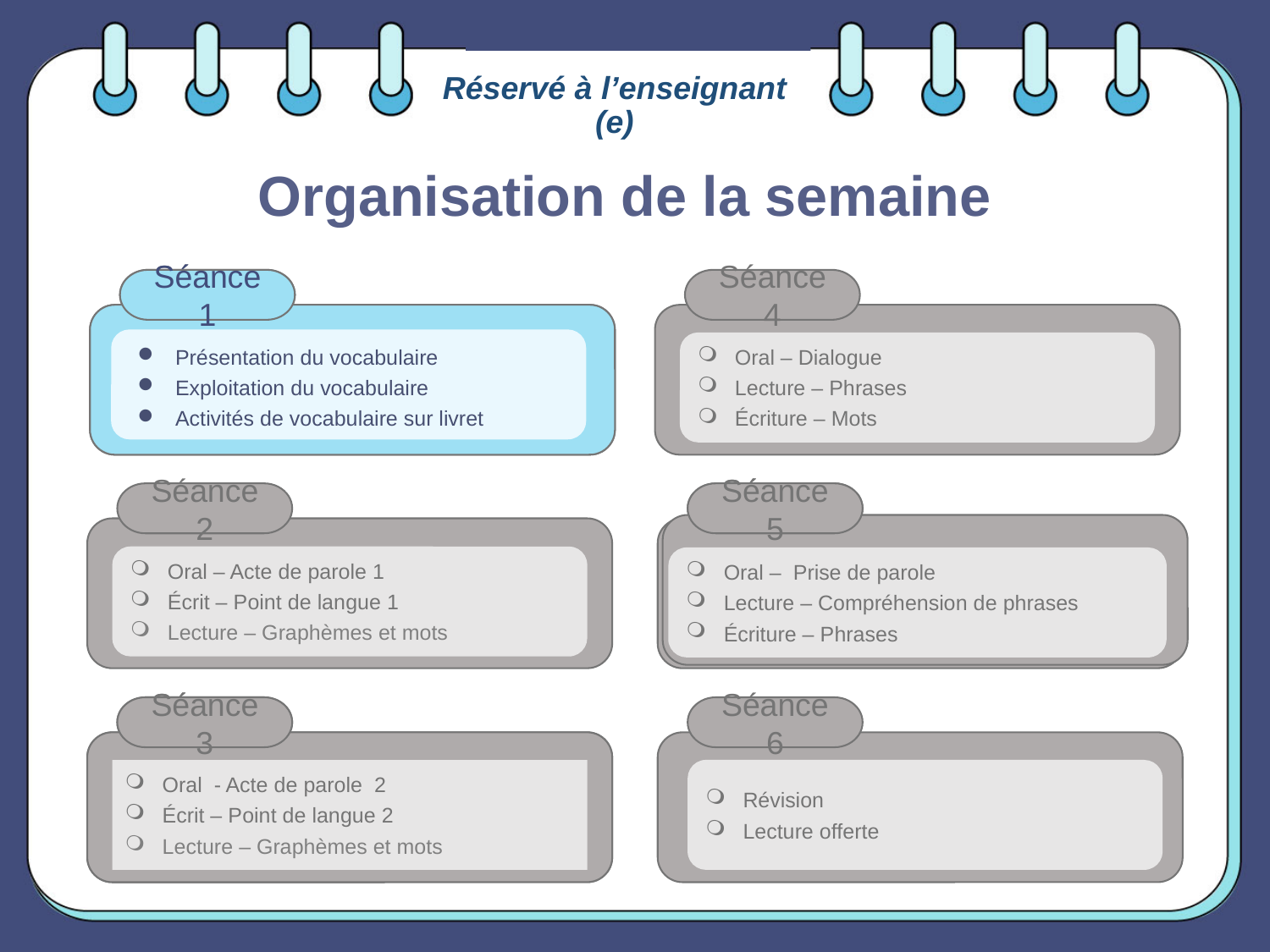

Réservé à l’enseignant (e)
# Organisation de la semaine
Séance 1

Présentation du vocabulaire
Exploitation du vocabulaire
Activités de vocabulaire sur livret
Oral – Dialogue
Lecture – Phrases
Écriture – Mots

Séance 5

Oral – Acte de parole 1
Écrit – Point de langue 1
Lecture – Graphèmes et mots

Oral –  Prise de parole
Lecture – Compréhension de phrases
Écriture – Phrases
Séance 3

Oral  - Acte de parole  2
Écrit – Point de langue 2
Lecture – Graphèmes et mots
Révision
Lecture offerte